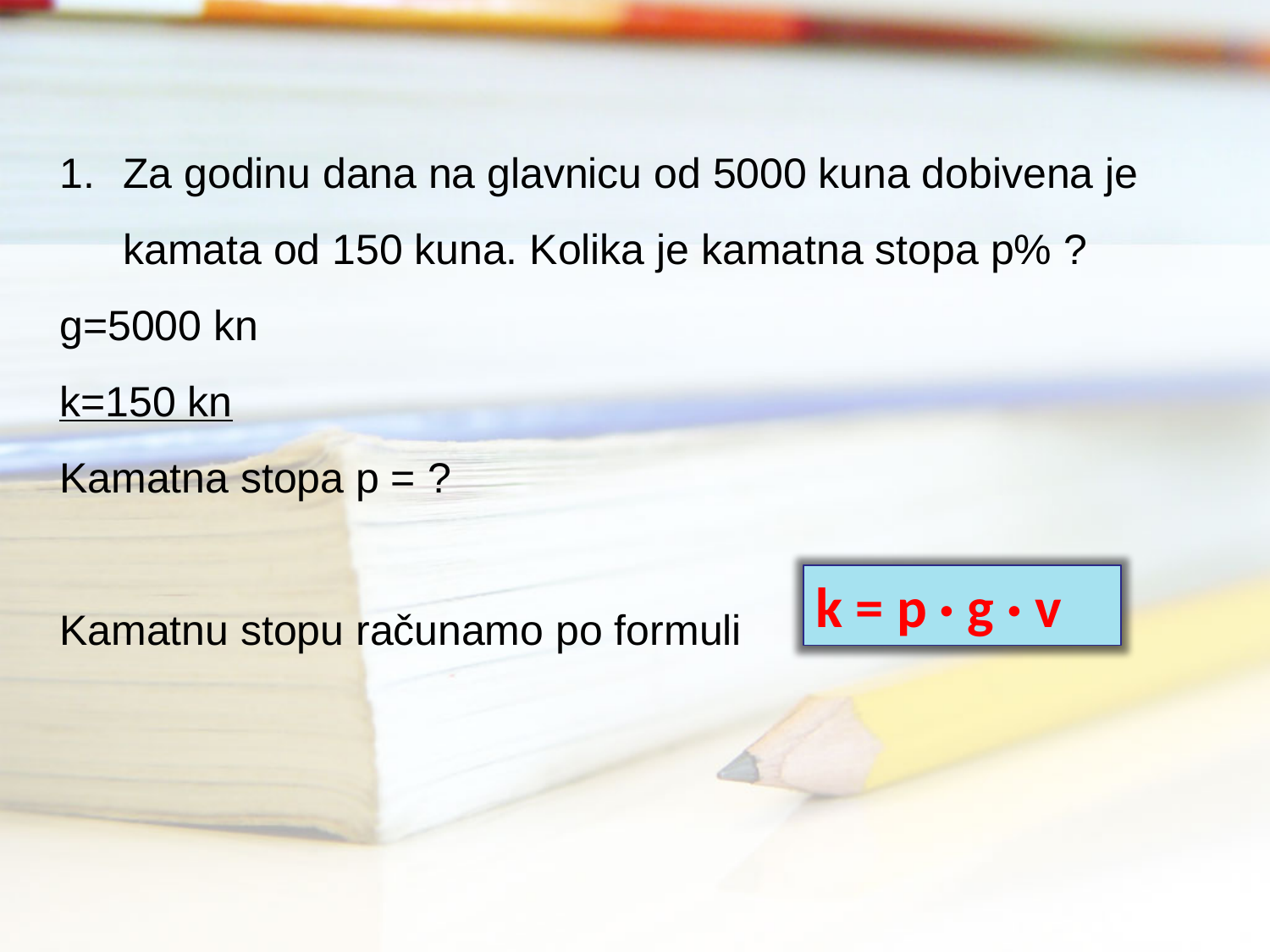

Za godinu dana na glavnicu od 5000 kuna dobivena je kamata od 150 kuna. Kolika je kamatna stopa p% ?
g=5000 kn
k=150 kn
Kamatna stopa p = ?
Kamatnu stopu računamo po formuli
k = p · g · v